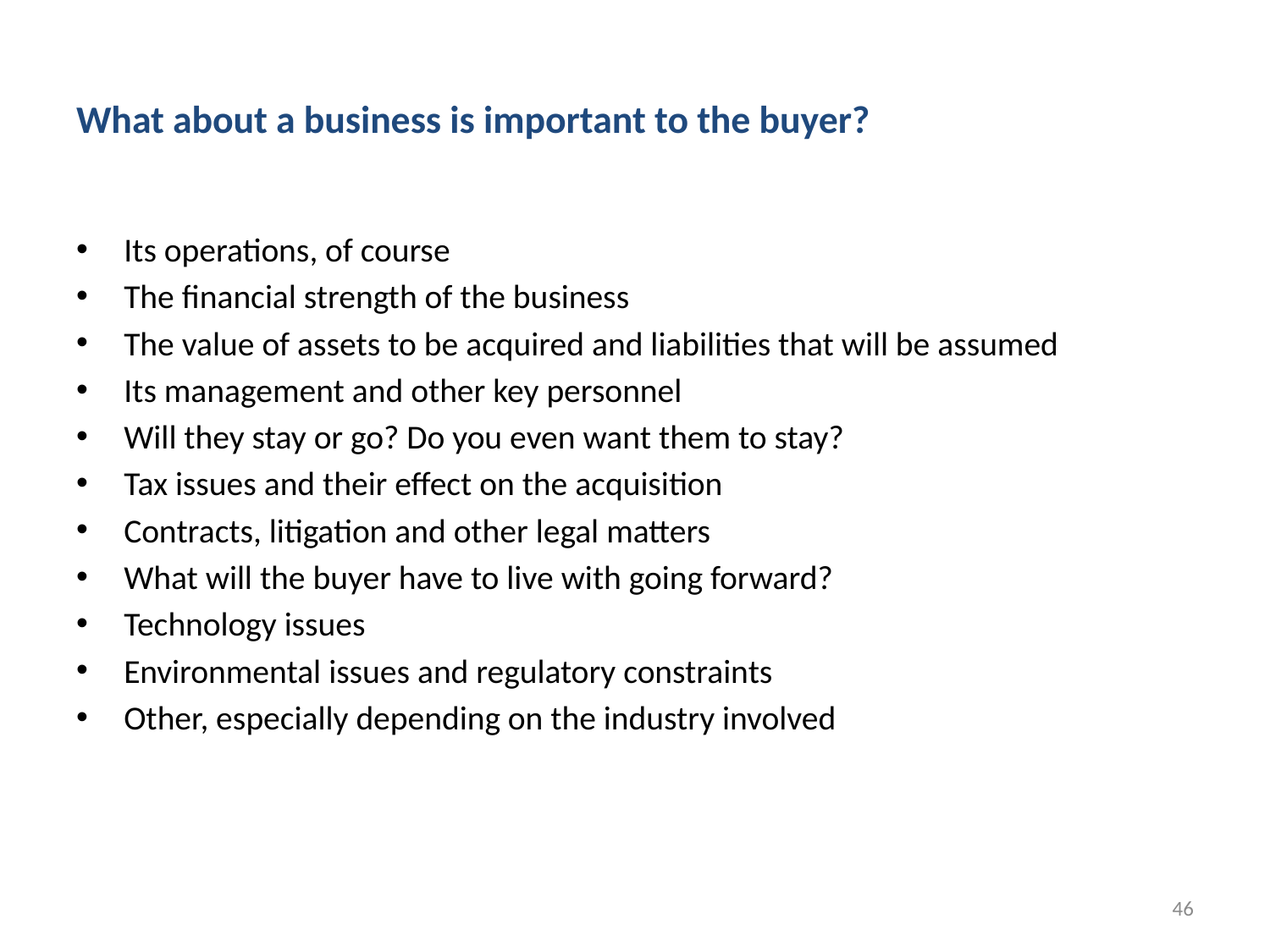

# What about a business is important to the buyer?
Its operations, of course
The financial strength of the business
The value of assets to be acquired and liabilities that will be assumed
Its management and other key personnel
Will they stay or go? Do you even want them to stay?
Tax issues and their effect on the acquisition
Contracts, litigation and other legal matters
What will the buyer have to live with going forward?
Technology issues
Environmental issues and regulatory constraints
Other, especially depending on the industry involved

46